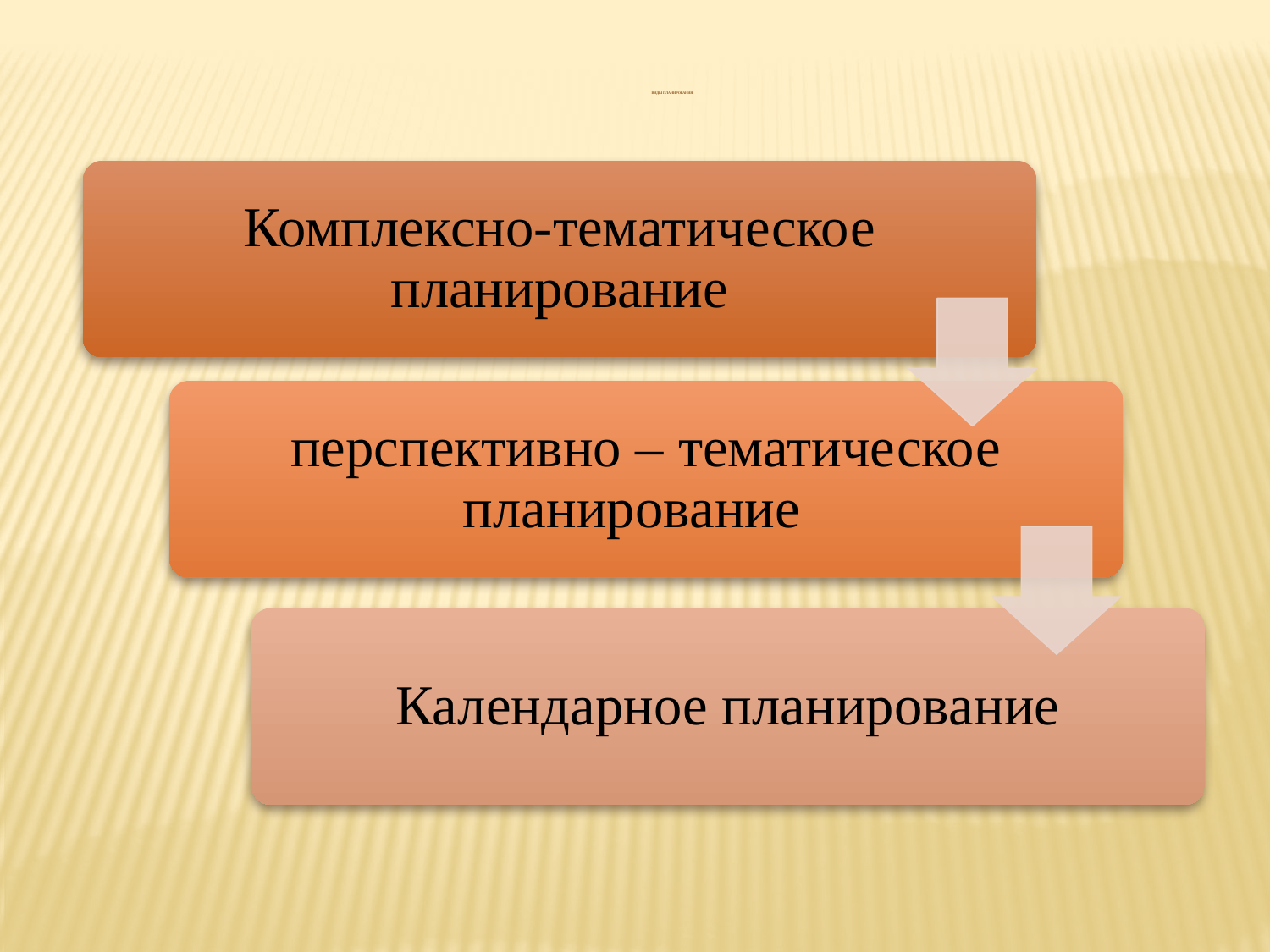

# Виды планирования
Комплексно-тематическое планирование
перспективно – тематическое планирование
Календарное планирование